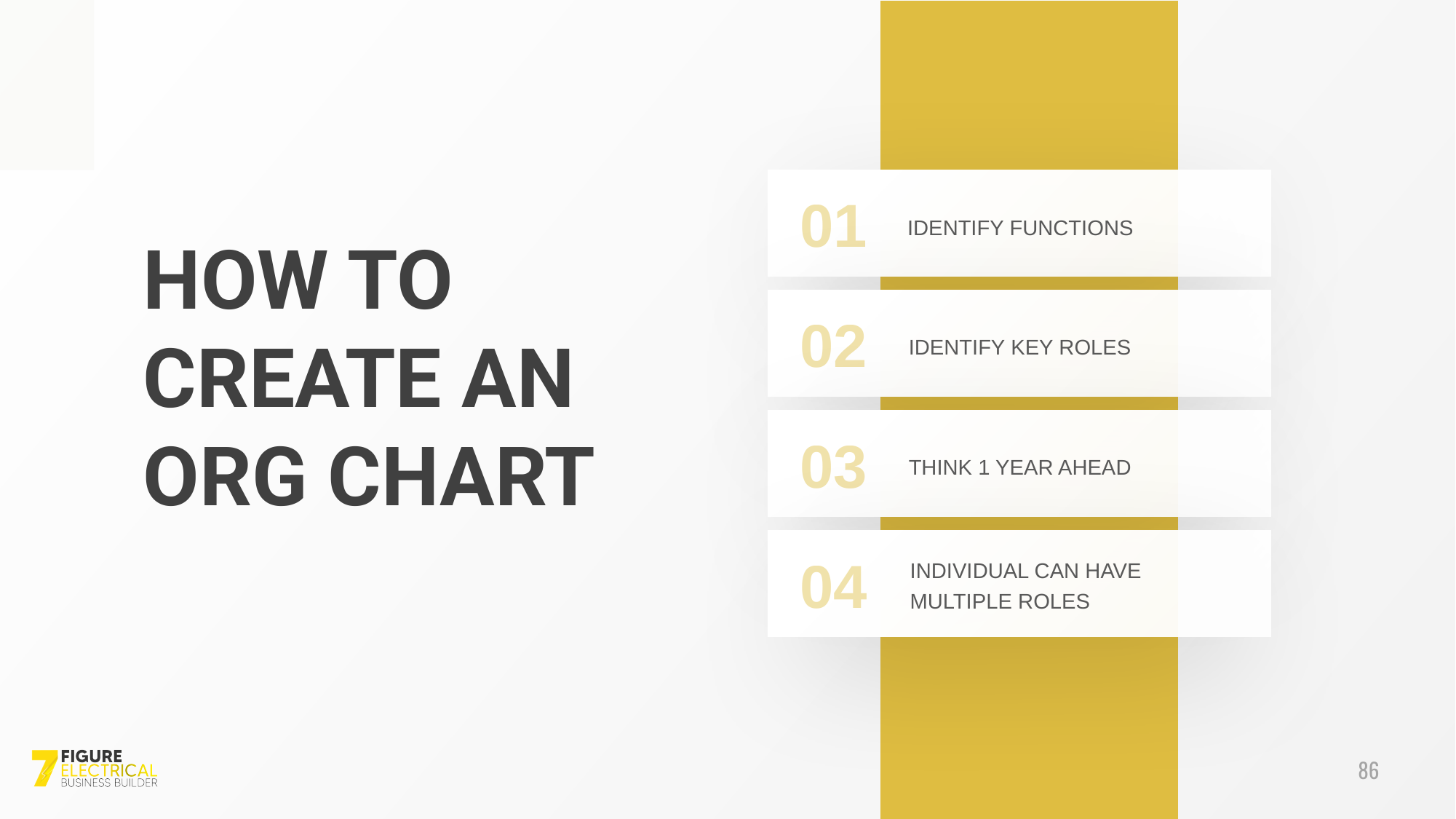

01
IDENTIFY FUNCTIONS

02
IDENTIFY KEY ROLES

03
THINK 1 YEAR AHEAD

04
INDIVIDUAL CAN HAVE MULTIPLE ROLES
HOW TO CREATE AN ORG CHART